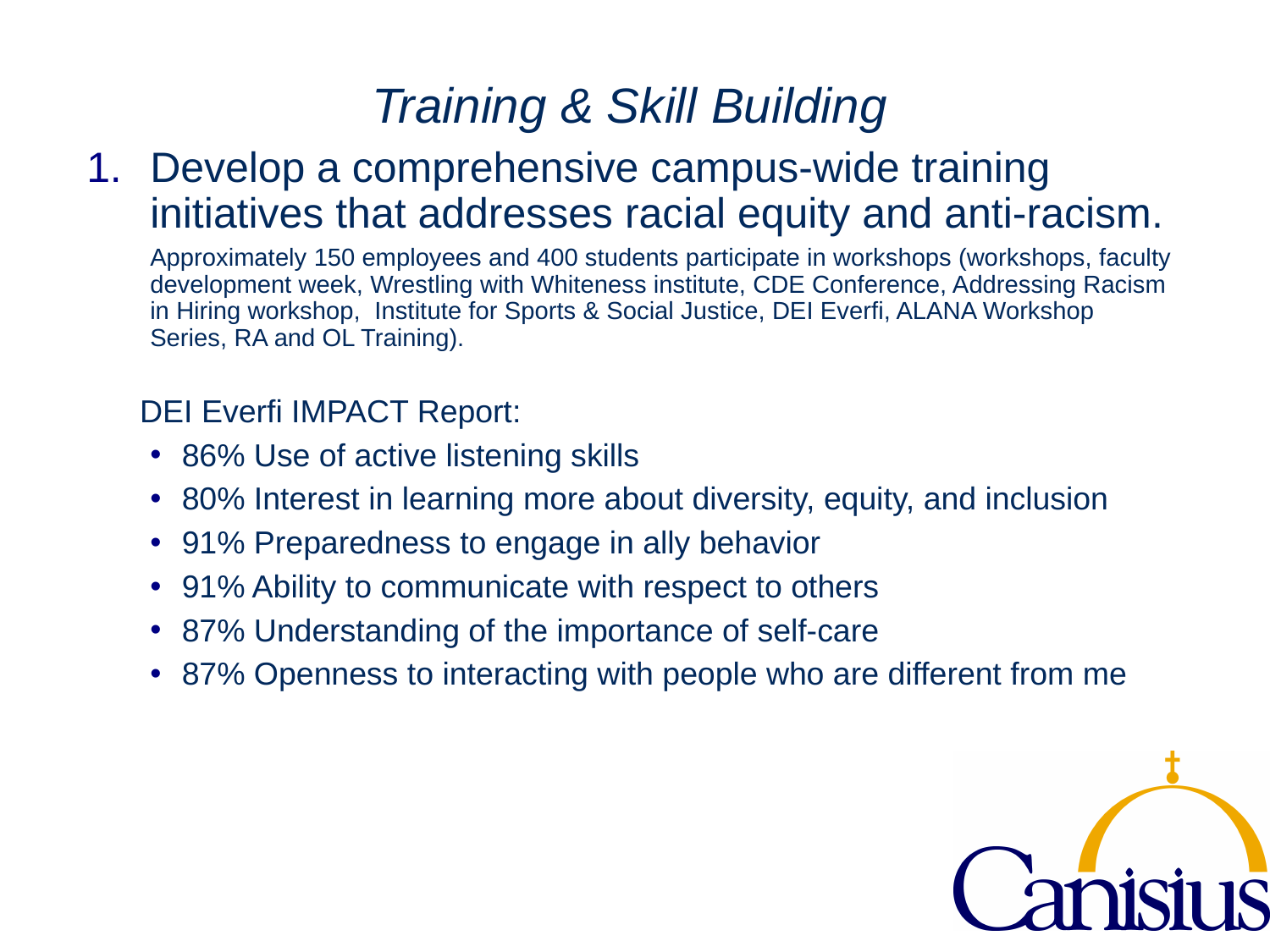

Training & Skill Building
Develop a comprehensive campus-wide training initiatives that addresses racial equity and anti-racism.
Approximately 150 employees and 400 students participate in workshops (workshops, faculty development week, Wrestling with Whiteness institute, CDE Conference, Addressing Racism in Hiring workshop,  Institute for Sports & Social Justice, DEI Everfi, ALANA Workshop Series, RA and OL Training).

      DEI Everfi IMPACT Report:
86% Use of active listening skills
80% Interest in learning more about diversity, equity, and inclusion
91% Preparedness to engage in ally behavior
91% Ability to communicate with respect to others
87% Understanding of the importance of self-care
87% Openness to interacting with people who are different from me